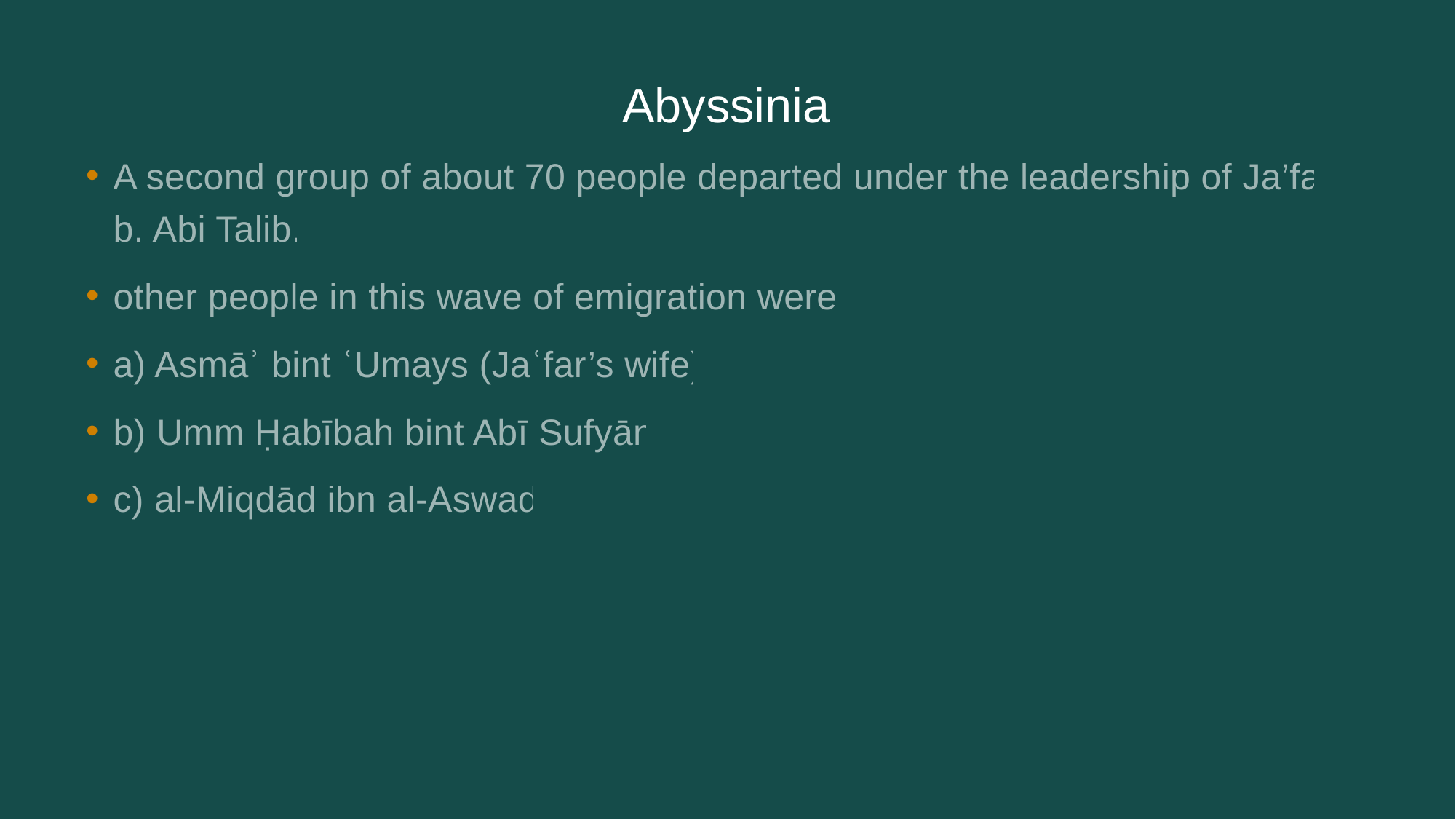

# Abyssinia
A second group of about 70 people departed under the leadership of Ja’far b. Abi Talib.
other people in this wave of emigration were:
a) Asmāʾ bint ʿUmays (Jaʿfar’s wife)
b) Umm Ḥabībah bint Abī Sufyān
c) al-Miqdād ibn al-Aswad